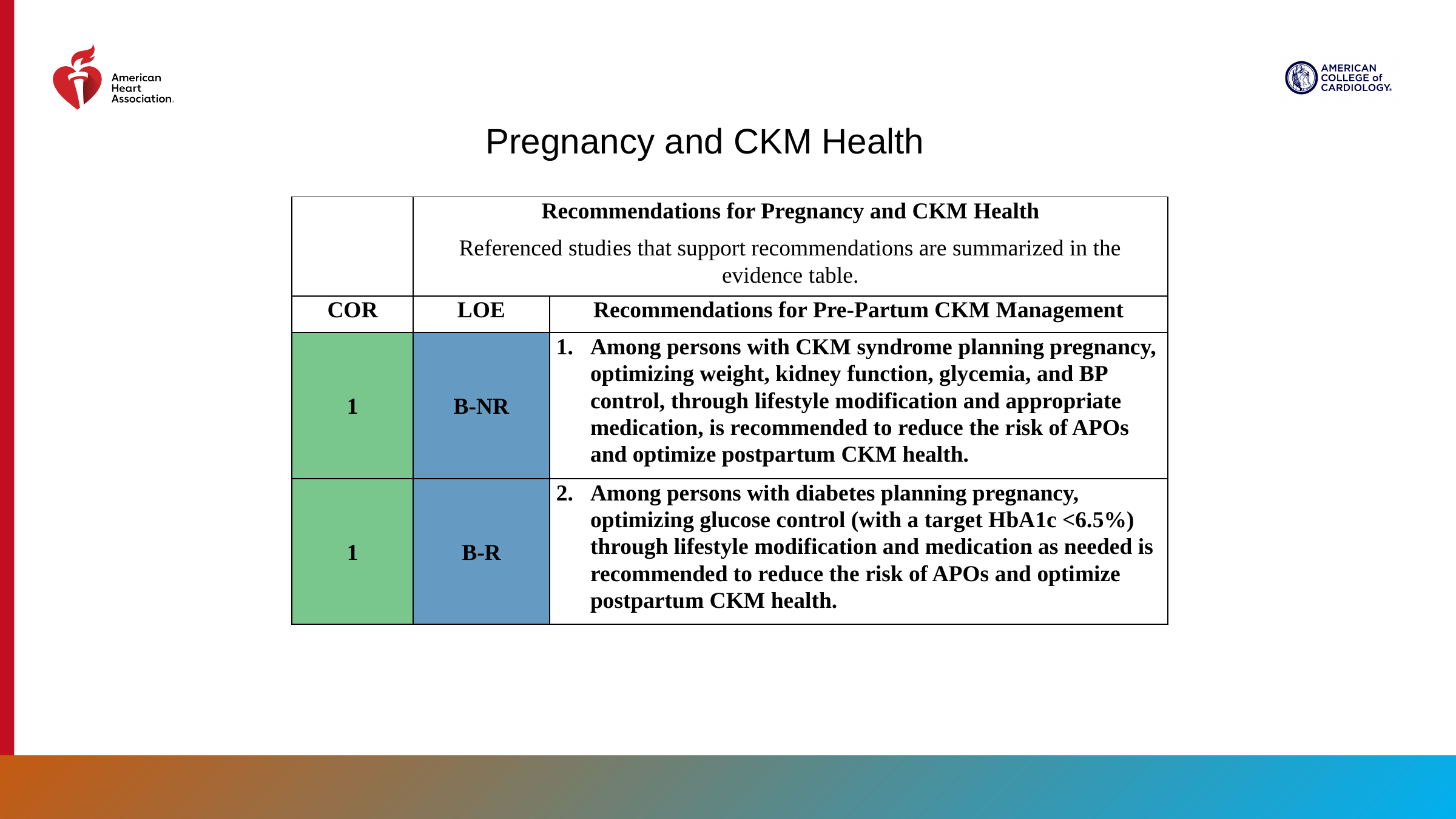

Pregnancy and CKM Health
|  | Recommendations for Pregnancy and CKM Health Referenced studies that support recommendations are summarized in the evidence table. |  |
| --- | --- | --- |
| COR | LOE | Recommendations for Pre-Partum CKM Management |
| 1 | B-NR | Among persons with CKM syndrome planning pregnancy, optimizing weight, kidney function, glycemia, and BP control, through lifestyle modification and appropriate medication, is recommended to reduce the risk of APOs and optimize postpartum CKM health. |
| 1 | B-R | Among persons with diabetes planning pregnancy, optimizing glucose control (with a target HbA1c <6.5%) through lifestyle modification and medication as needed is recommended to reduce the risk of APOs and optimize postpartum CKM health. |